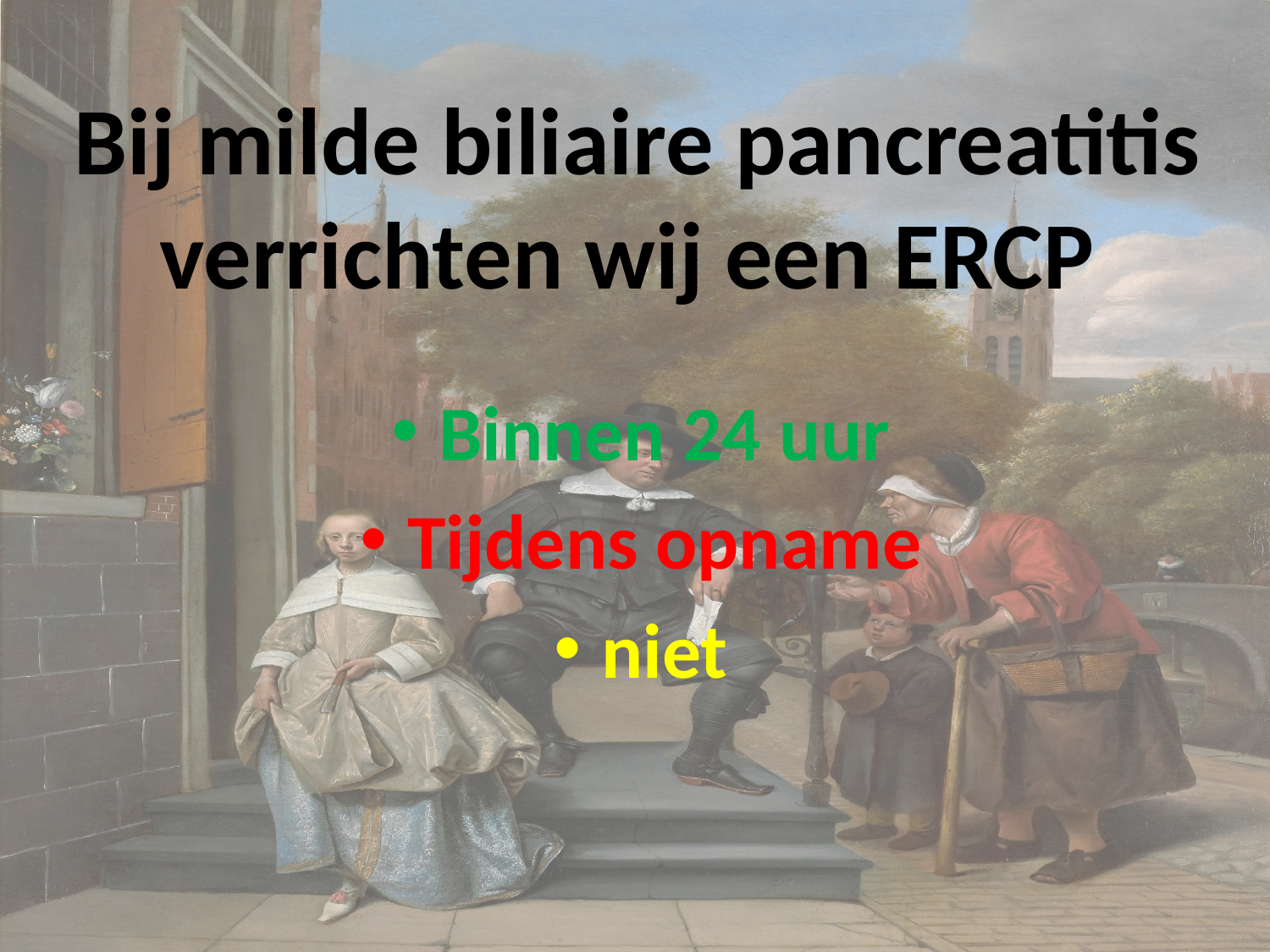

# Bij milde biliaire pancreatitis verrichten wij een ERCP
Binnen 24 uur
Tijdens opname
niet